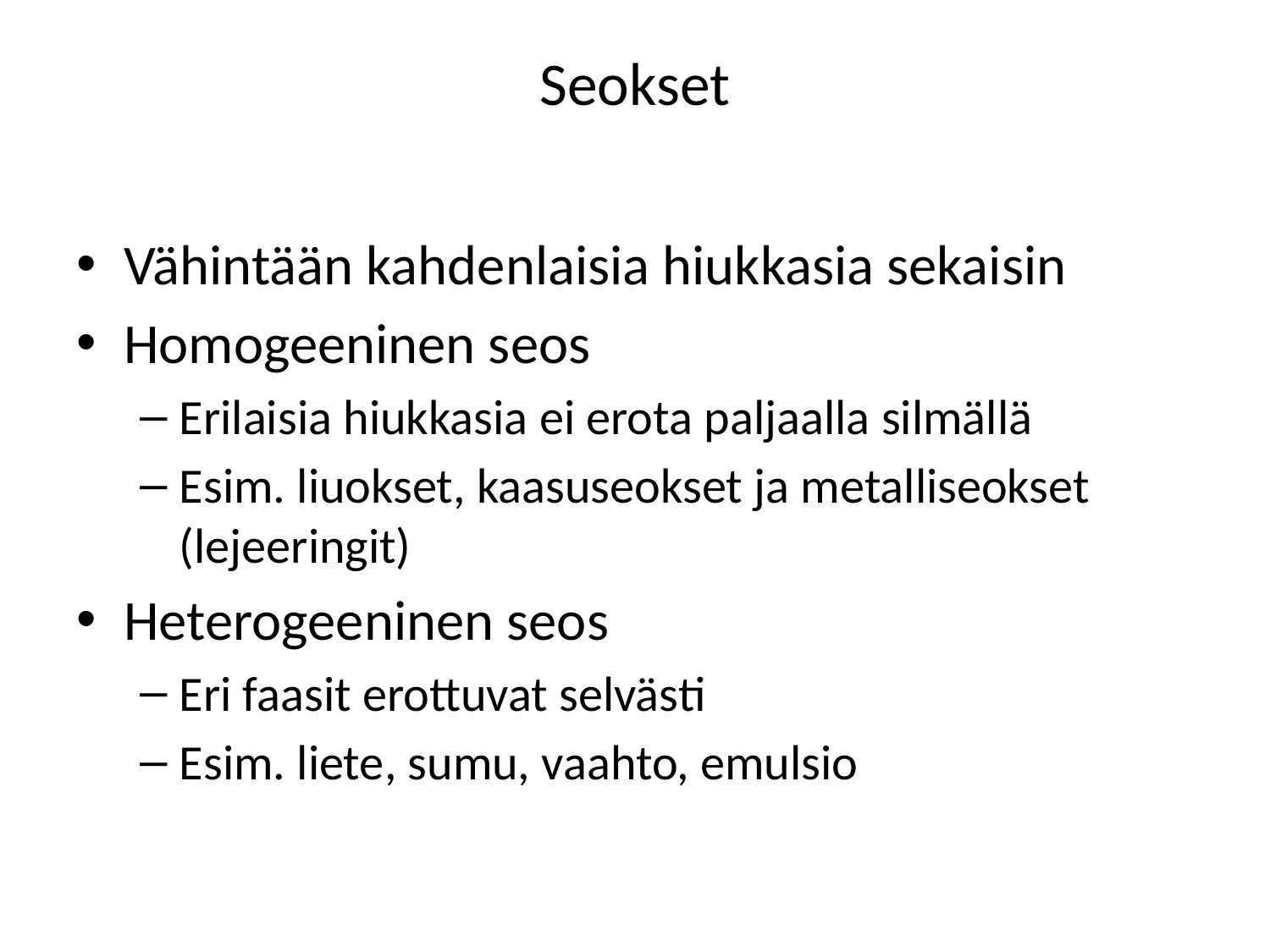

# Seokset
Vähintään kahdenlaisia hiukkasia sekaisin
Homogeeninen seos
Erilaisia hiukkasia ei erota paljaalla silmällä
Esim. liuokset, kaasuseokset ja metalliseokset (lejeeringit)
Heterogeeninen seos
Eri faasit erottuvat selvästi
Esim. liete, sumu, vaahto, emulsio